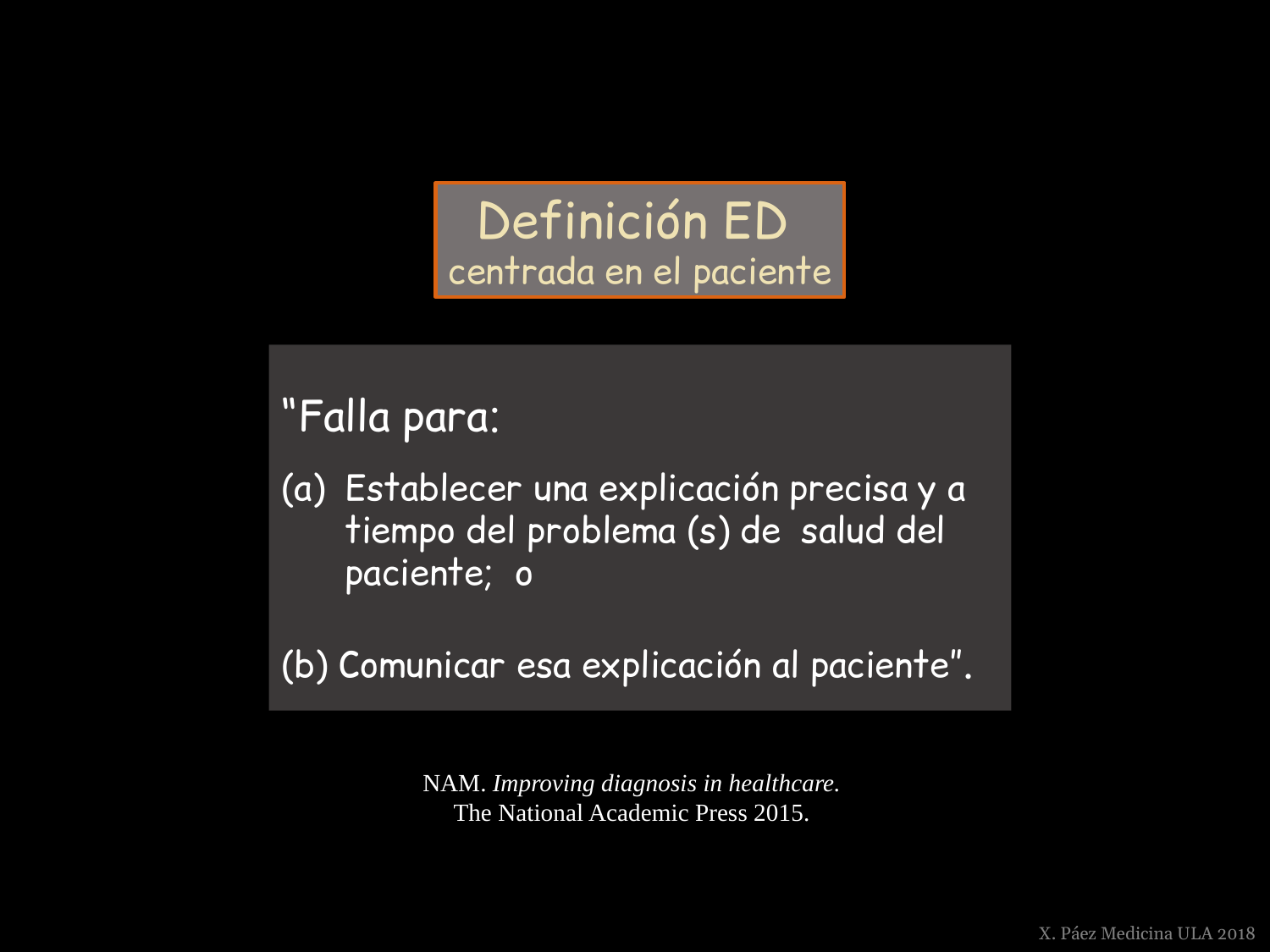

Definición ED
centrada en el paciente

“Falla para:

Establecer una explicación precisa y a tiempo del problema (s) de  salud del paciente;  o

(b) Comunicar esa explicación al paciente”.

NAM. Improving diagnosis in healthcare.
The National Academic Press 2015.
X. Páez Medicina ULA 2018